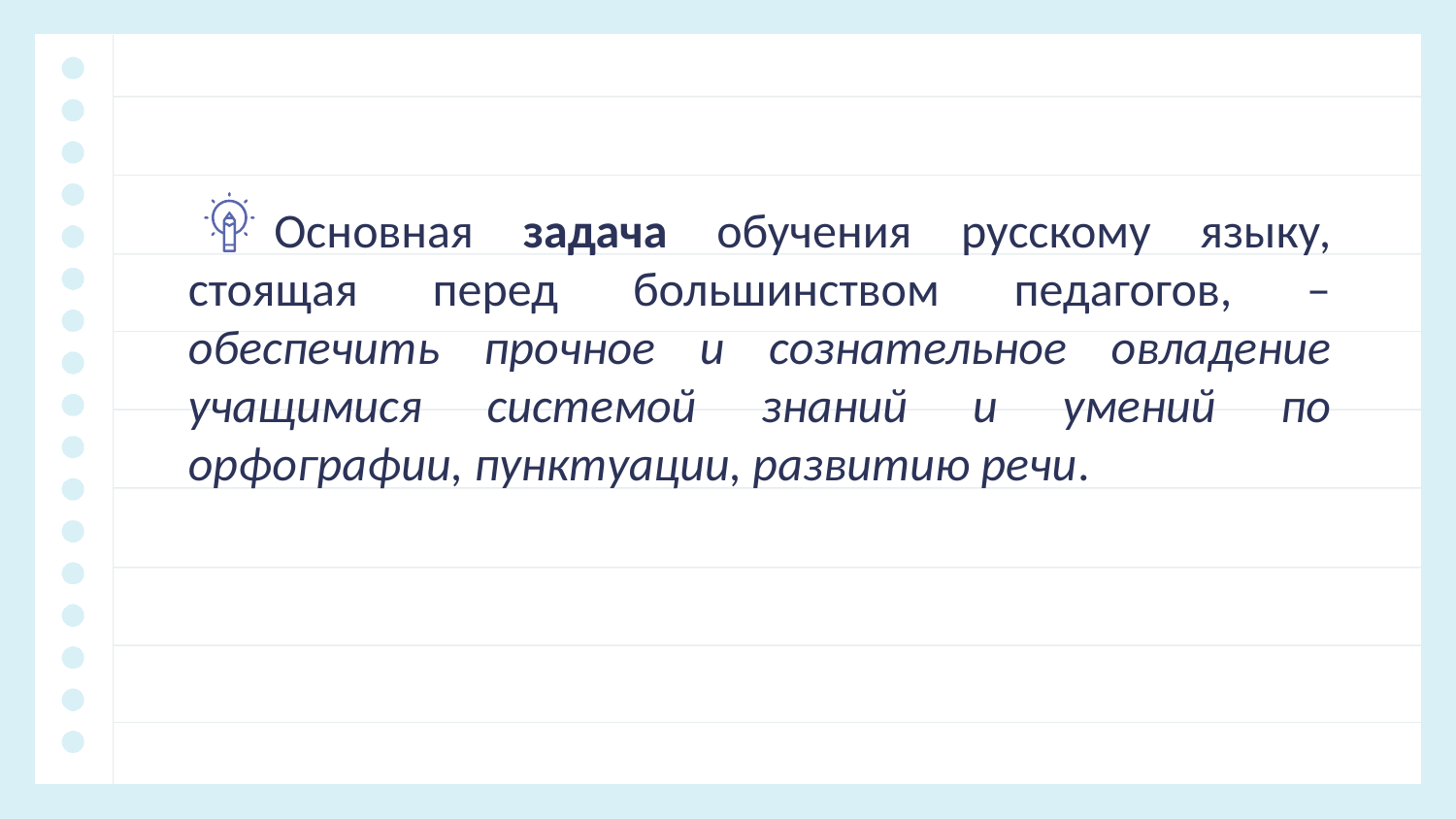

Основная задача обучения русскому языку, стоящая перед большинством педагогов, – обеспечить прочное и сознательное овладение учащимися системой знаний и умений по орфографии, пунктуации, развитию речи.